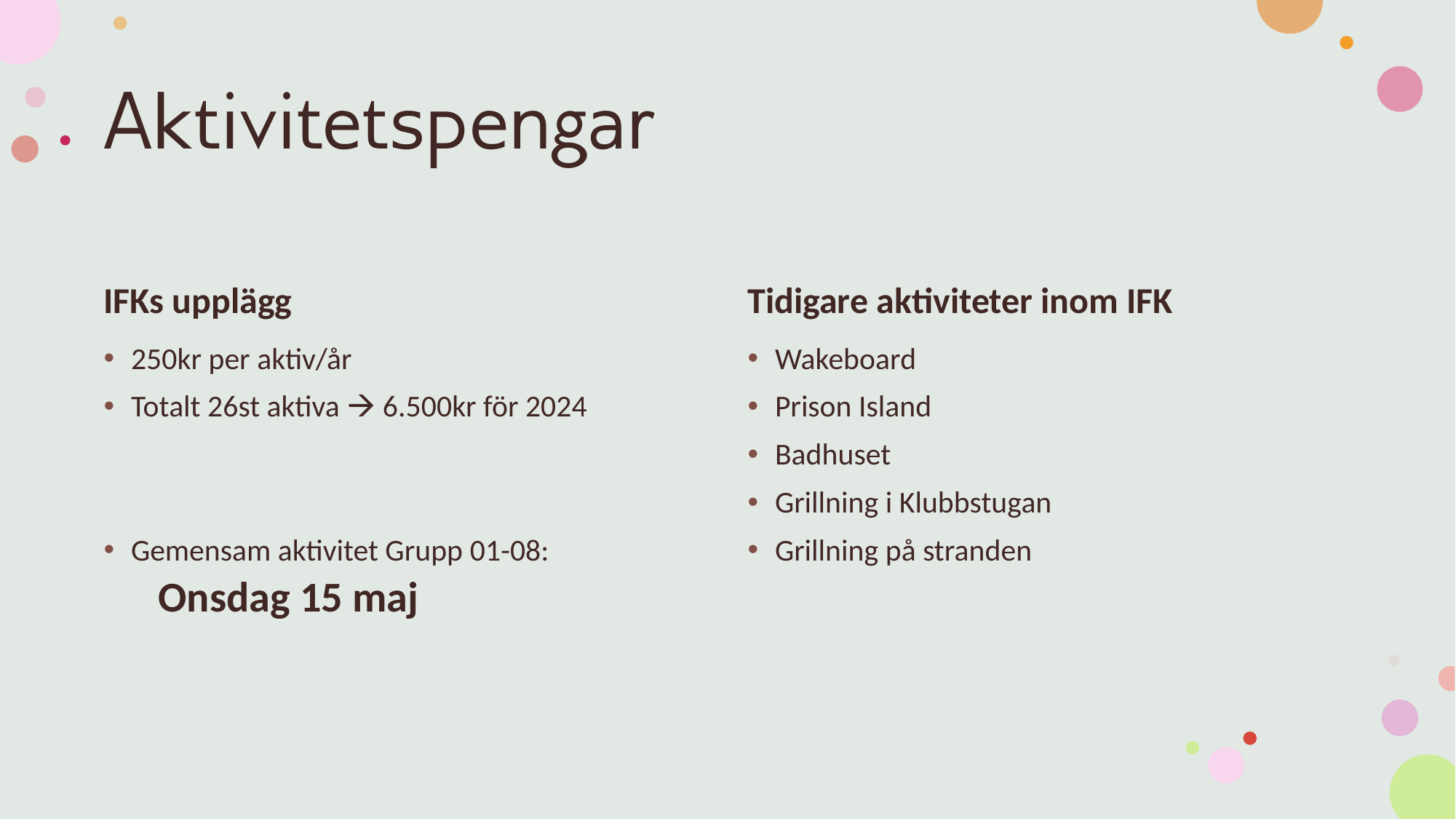

# Aktivitetspengar
IFKs upplägg
Tidigare aktiviteter inom IFK
250kr per aktiv/år
Totalt 26st aktiva 🡪 6.500kr för 2024

Gemensam aktivitet Grupp 01-08:
Onsdag 15 maj
Wakeboard
Prison Island
Badhuset
Grillning i Klubbstugan
Grillning på stranden